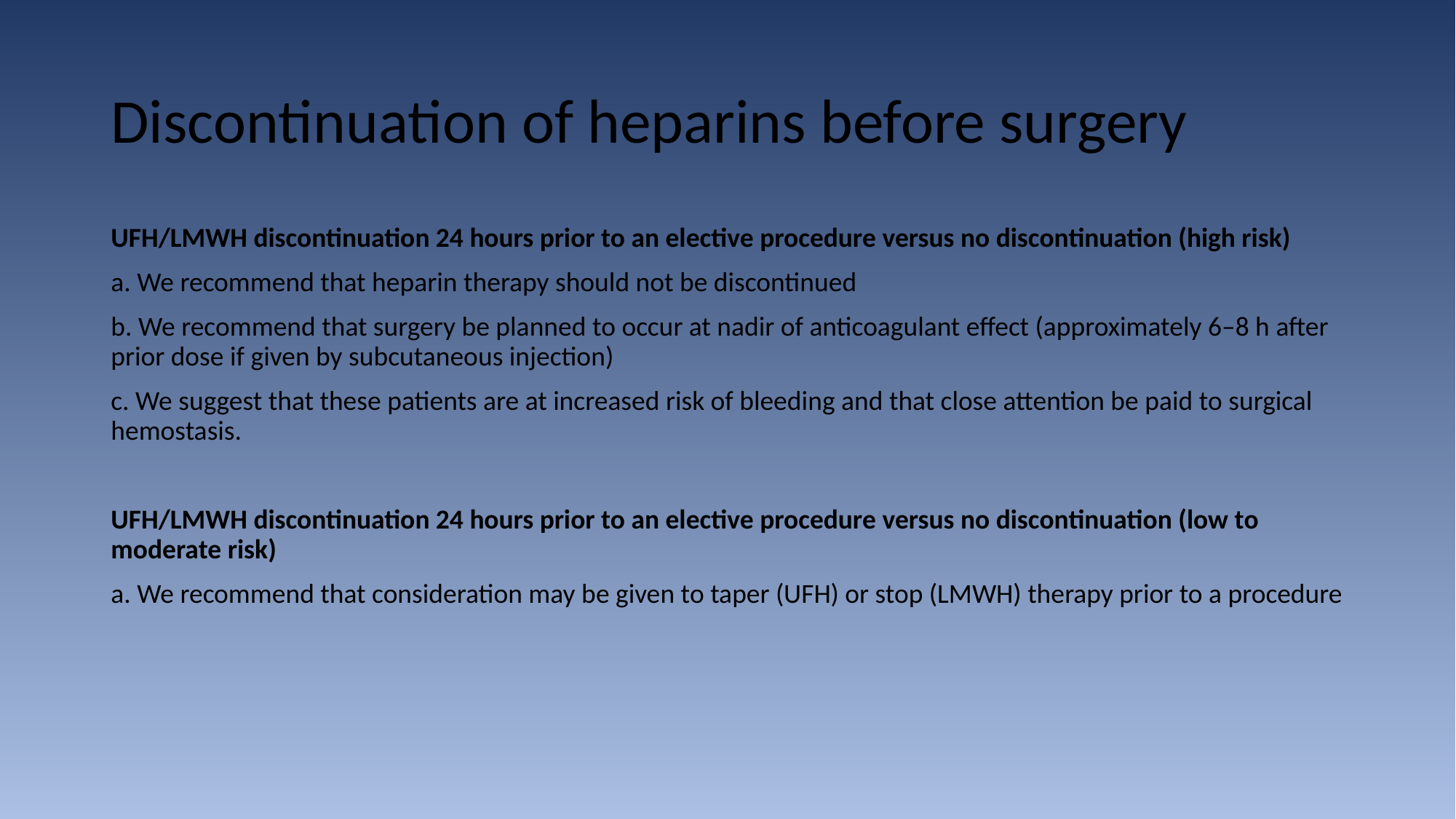

# Discontinuation of heparins before surgery
UFH/LMWH discontinuation 24 hours prior to an elective procedure versus no discontinuation (high risk)
a. We recommend that heparin therapy should not be discontinued
b. We recommend that surgery be planned to occur at nadir of anticoagulant effect (approximately 6–8 h after prior dose if given by subcutaneous injection)
c. We suggest that these patients are at increased risk of bleeding and that close attention be paid to surgical hemostasis.

UFH/LMWH discontinuation 24 hours prior to an elective procedure versus no discontinuation (low to moderate risk)
a. We recommend that consideration may be given to taper (UFH) or stop (LMWH) therapy prior to a procedure